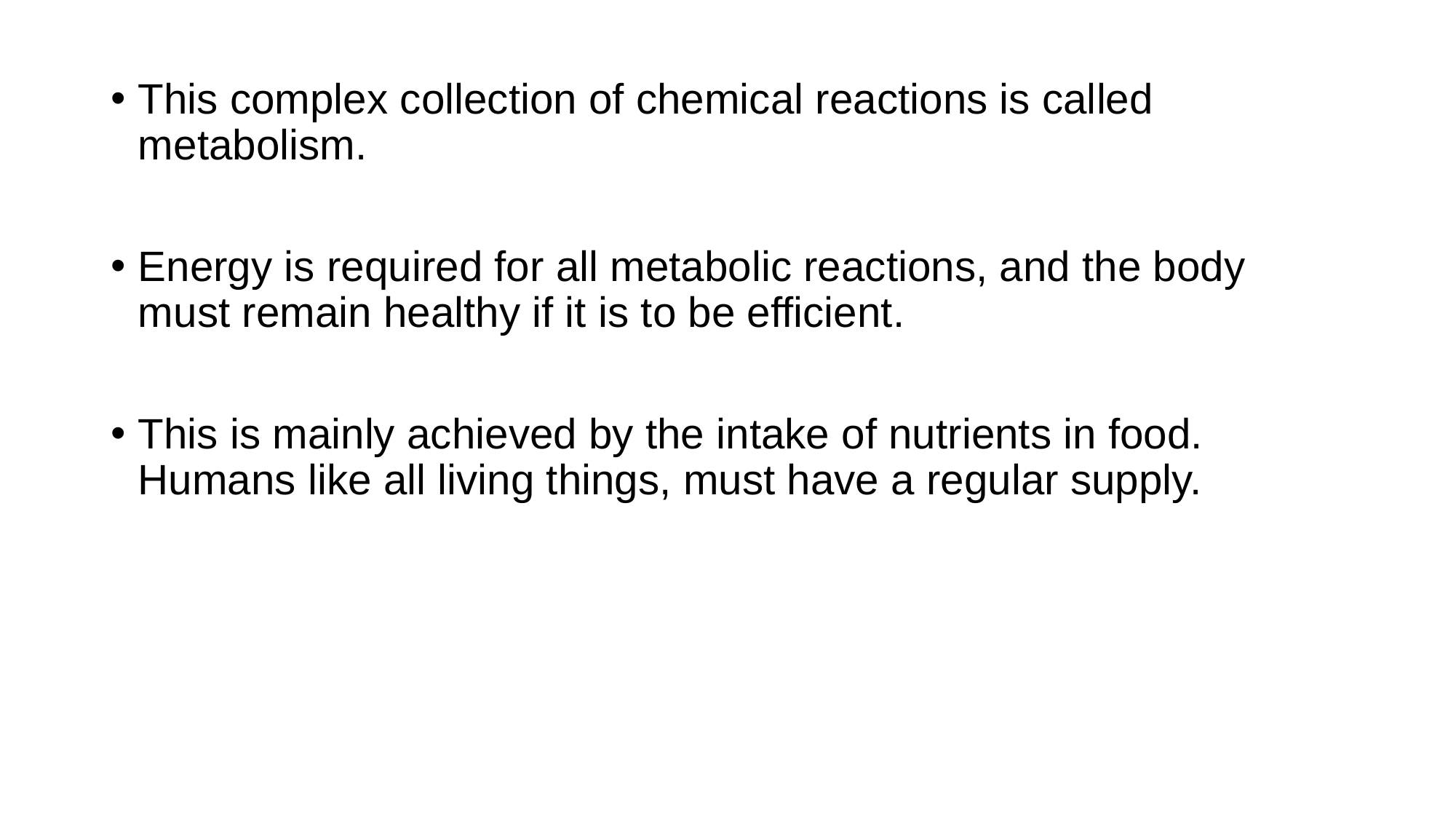

This complex collection of chemical reactions is called metabolism.

Energy is required for all metabolic reactions, and the body must remain healthy if it is to be efficient.

This is mainly achieved by the intake of nutrients in food. Humans like all living things, must have a regular supply.